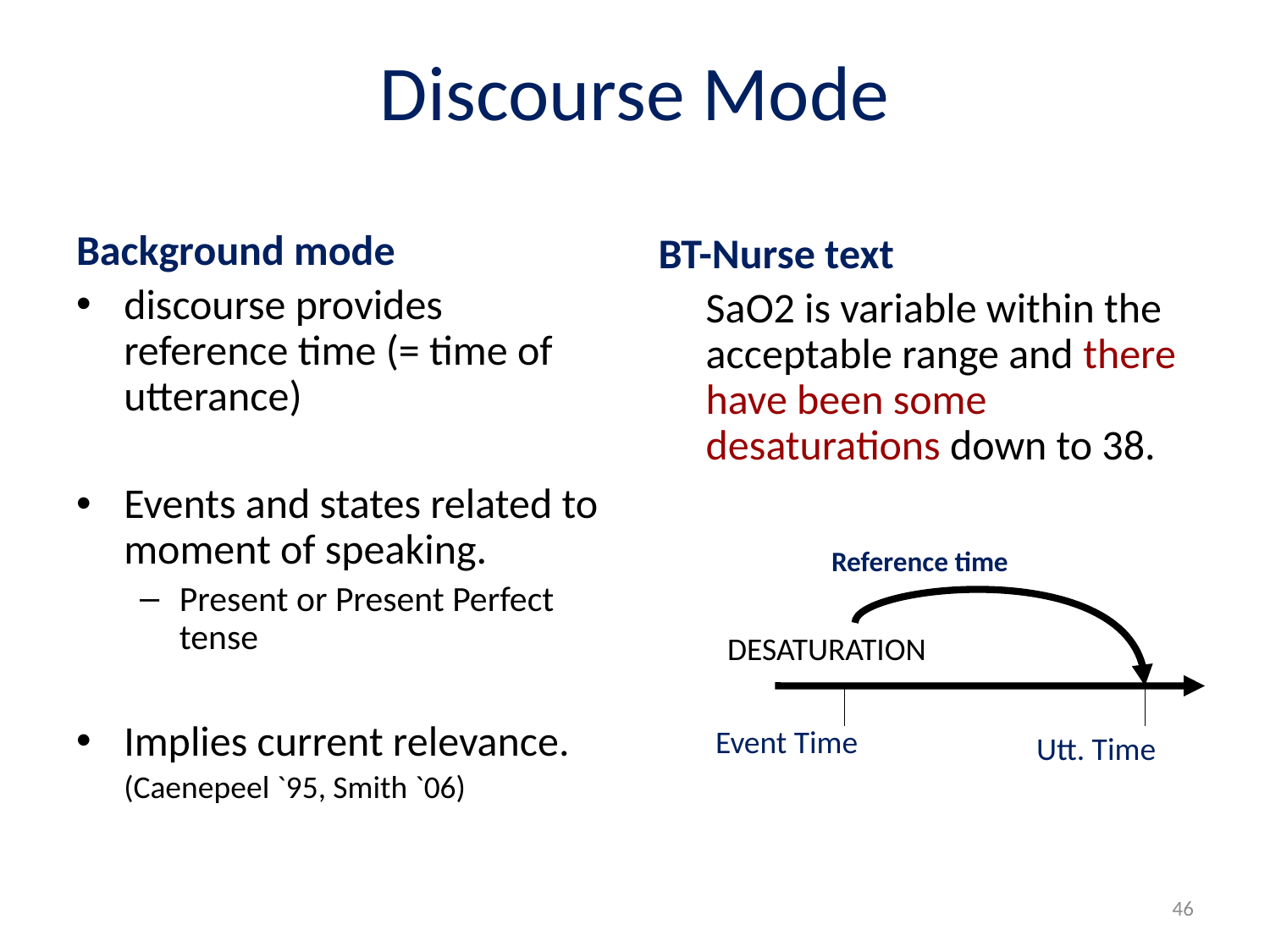

# Discourse Mode
Background mode
discourse provides reference time (= time of utterance)

Events and states related to moment of speaking.
Present or Present Perfect tense

Implies current relevance.
	(Caenepeel `95, Smith `06)

BT-Nurse text
	SaO2 is variable within the acceptable range and there have been some desaturations down to 38.

Reference time
DESATURATION

Event Time
Utt. Time
46